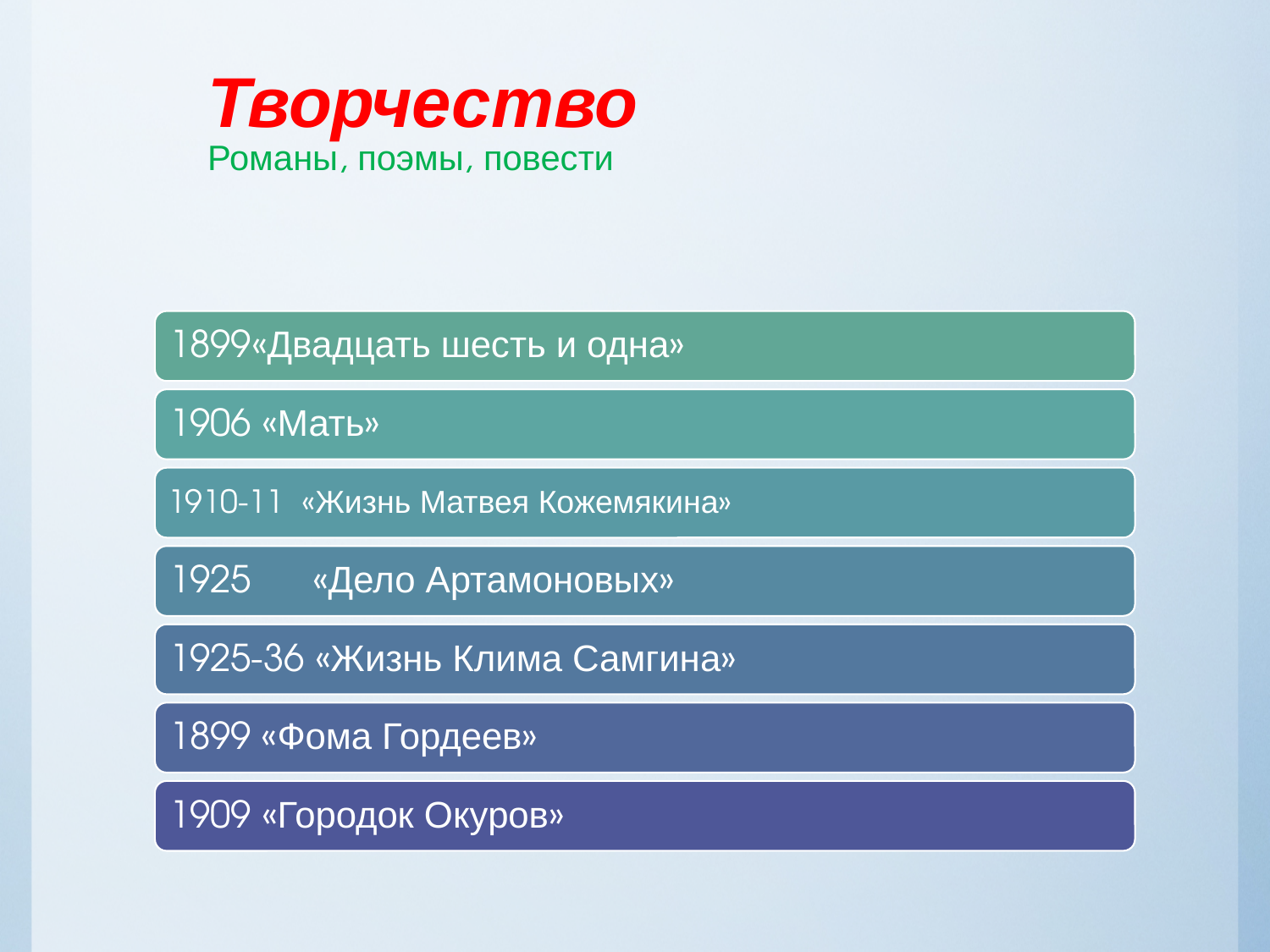

# Творчество Романы, поэмы, повести
1899«Двадцать шесть и одна»
1906 «Мать»
1910-11  «Жизнь Матвея Кожемякина»
1925      «Дело Артамоновых»
1925-36 «Жизнь Клима Самгина»
1899 «Фома Гордеев»
1909 «Городок Окуров»